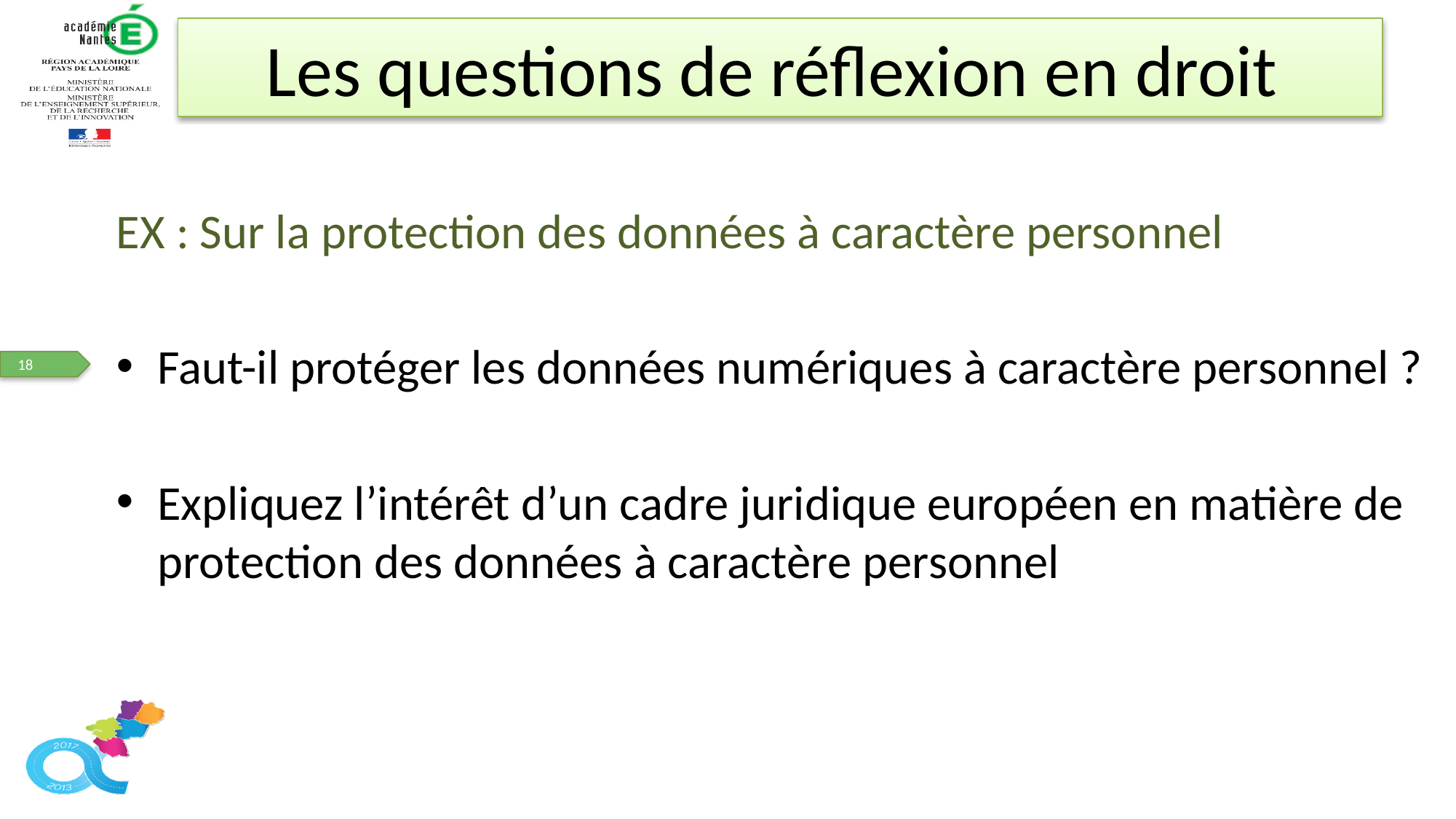

Les questions de réflexion en droit
EX : Sur la protection des données à caractère personnel

Faut-il protéger les données numériques à caractère personnel ?

Expliquez l’intérêt d’un cadre juridique européen en matière de protection des données à caractère personnel